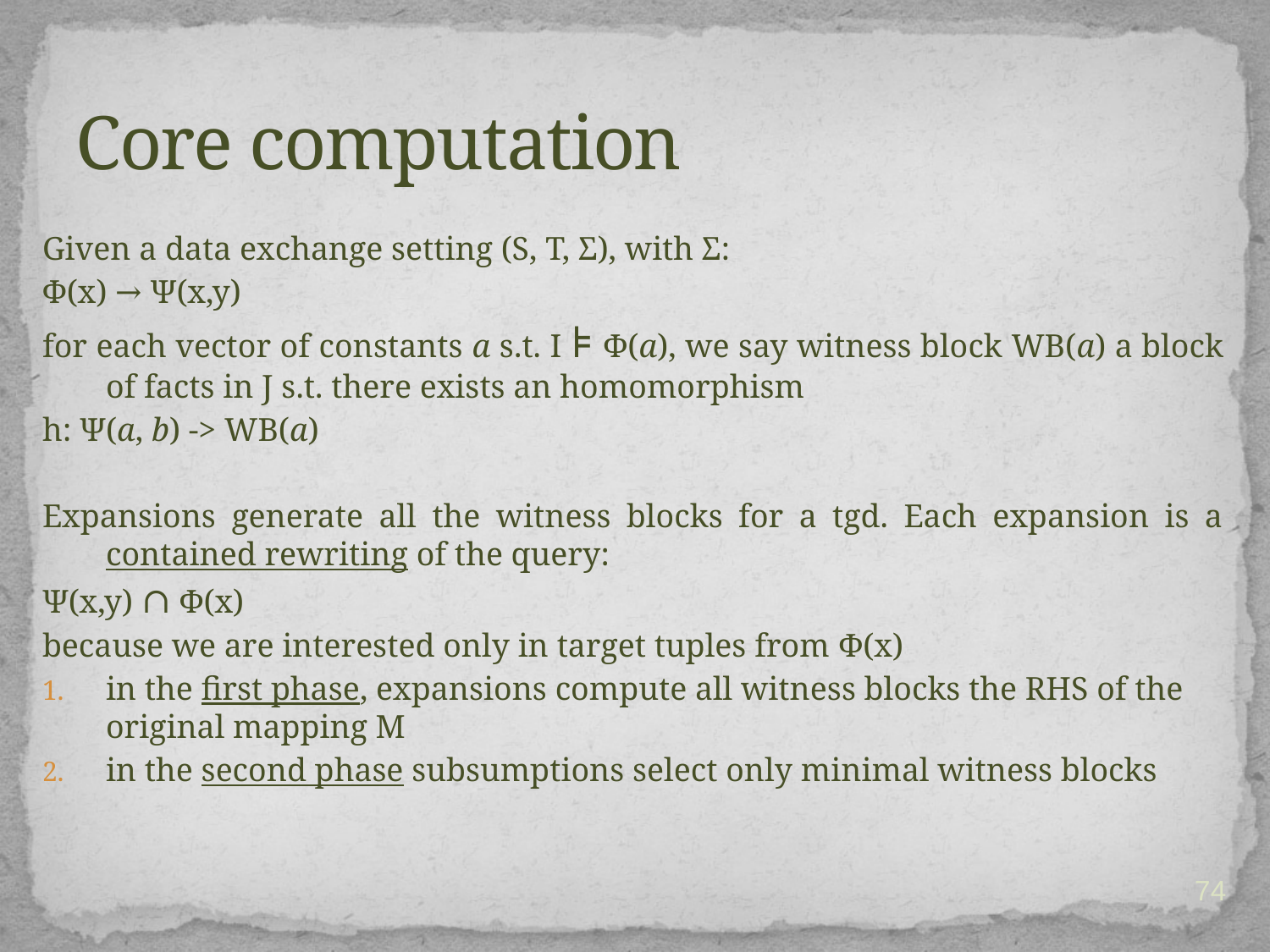

# Core computation
Given a data exchange setting (S, T, Σ), with Σ:
Φ(x) → Ψ(x,y)
for each vector of constants a s.t. I ⊧ Φ(a), we say witness block WB(a) a block of facts in J s.t. there exists an homomorphism
h: Ψ(a, b) -> WB(a)

Expansions generate all the witness blocks for a tgd. Each expansion is a contained rewriting of the query:
Ψ(x,y) ∩ Φ(x)
because we are interested only in target tuples from Φ(x)
in the first phase, expansions compute all witness blocks the RHS of the original mapping M
in the second phase subsumptions select only minimal witness blocks
74